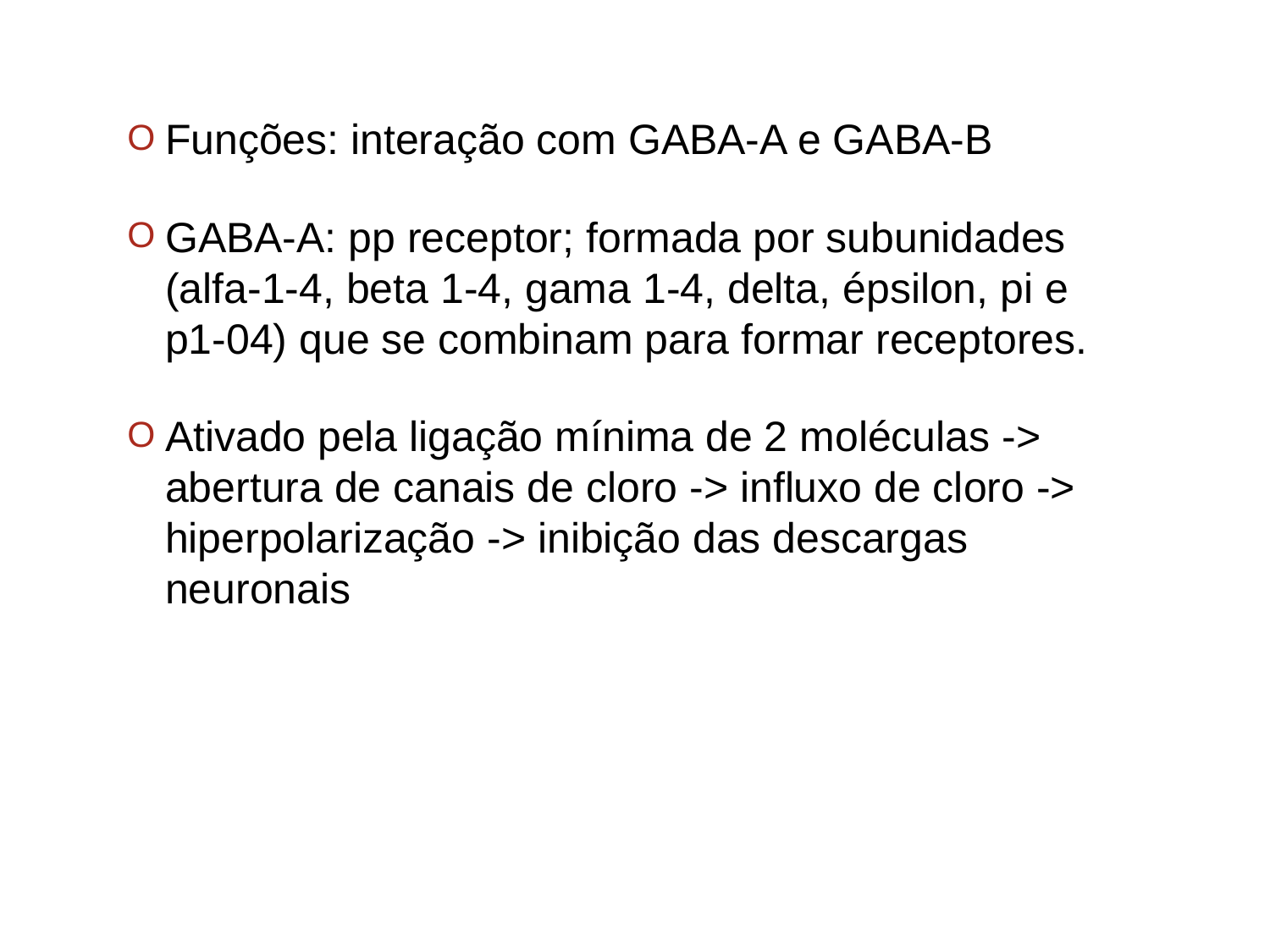

Funções: interação com GABA-A e GABA-B

GABA-A: pp receptor; formada por subunidades (alfa-1-4, beta 1-4, gama 1-4, delta, épsilon, pi e p1-04) que se combinam para formar receptores.

Ativado pela ligação mínima de 2 moléculas -> abertura de canais de cloro -> influxo de cloro -> hiperpolarização -> inibição das descargas neuronais